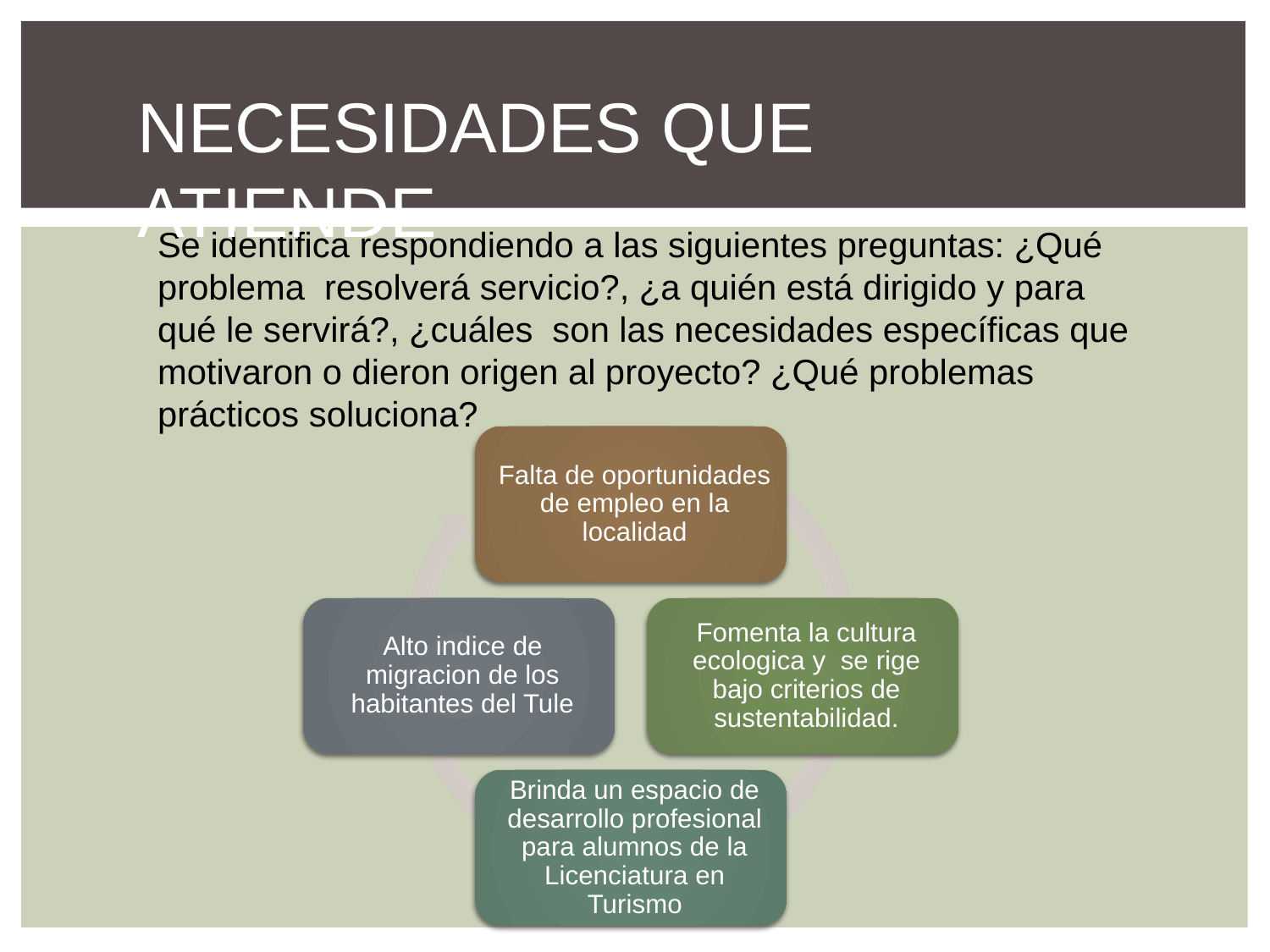

NECESIDADES QUE ATIENDE
Se identifica respondiendo a las siguientes preguntas: ¿Qué problema  resolverá servicio?, ¿a quién está dirigido y para qué le servirá?, ¿cuáles  son las necesidades específicas que motivaron o dieron origen al proyecto? ¿Qué problemas prácticos soluciona?
Falta de oportunidades de empleo en la localidad
Fomenta la cultura ecologica y  se rige bajo criterios de sustentabilidad.
Brinda un espacio de desarrollo profesional para alumnos de la Licenciatura en Turismo
Alto indice de migracion de los habitantes del Tule